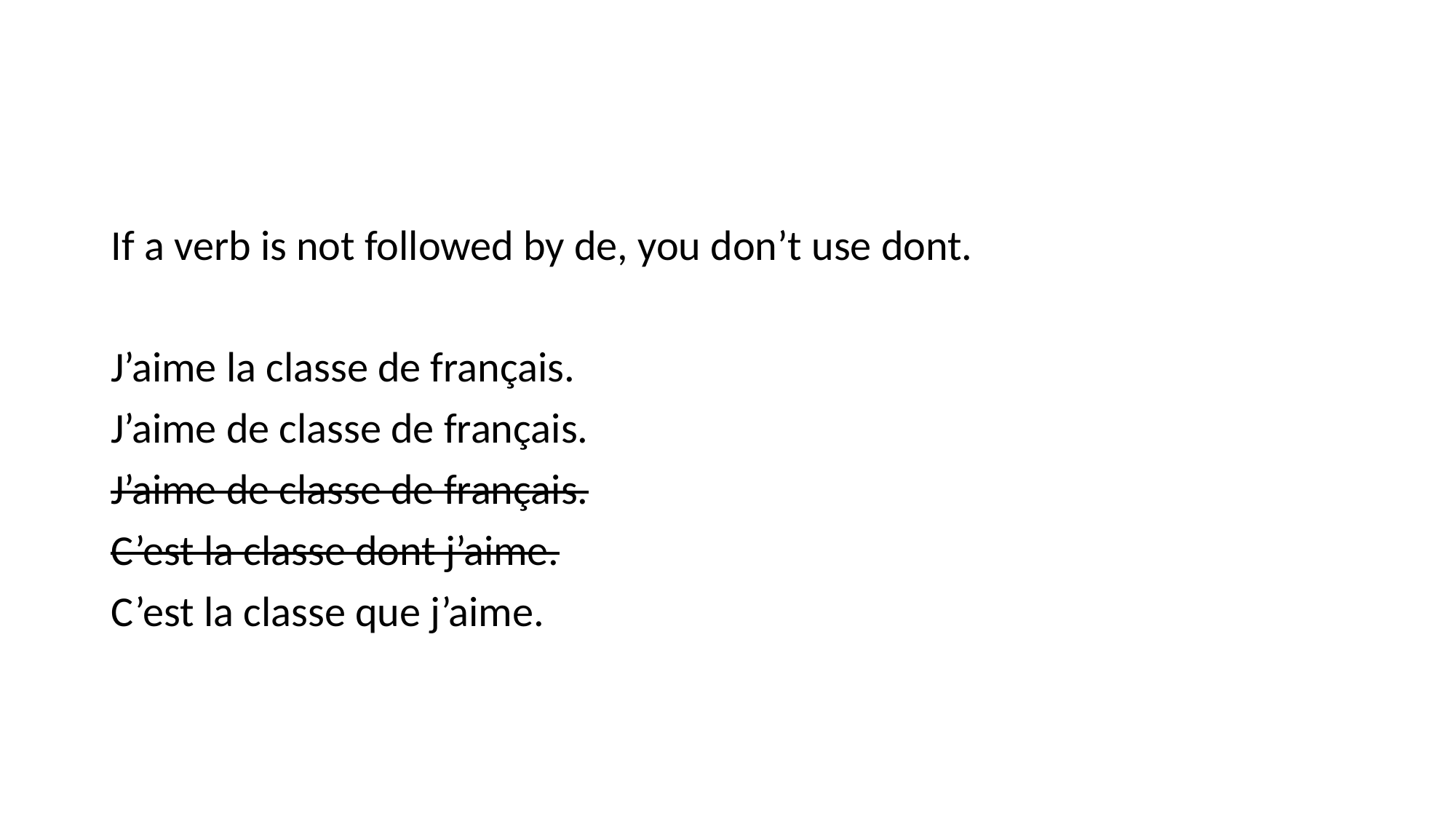

#
If a verb is not followed by de, you don’t use dont.

J’aime la classe de français.
J’aime de classe de français.
J’aime de classe de français.
C’est la classe dont j’aime.
C’est la classe que j’aime.